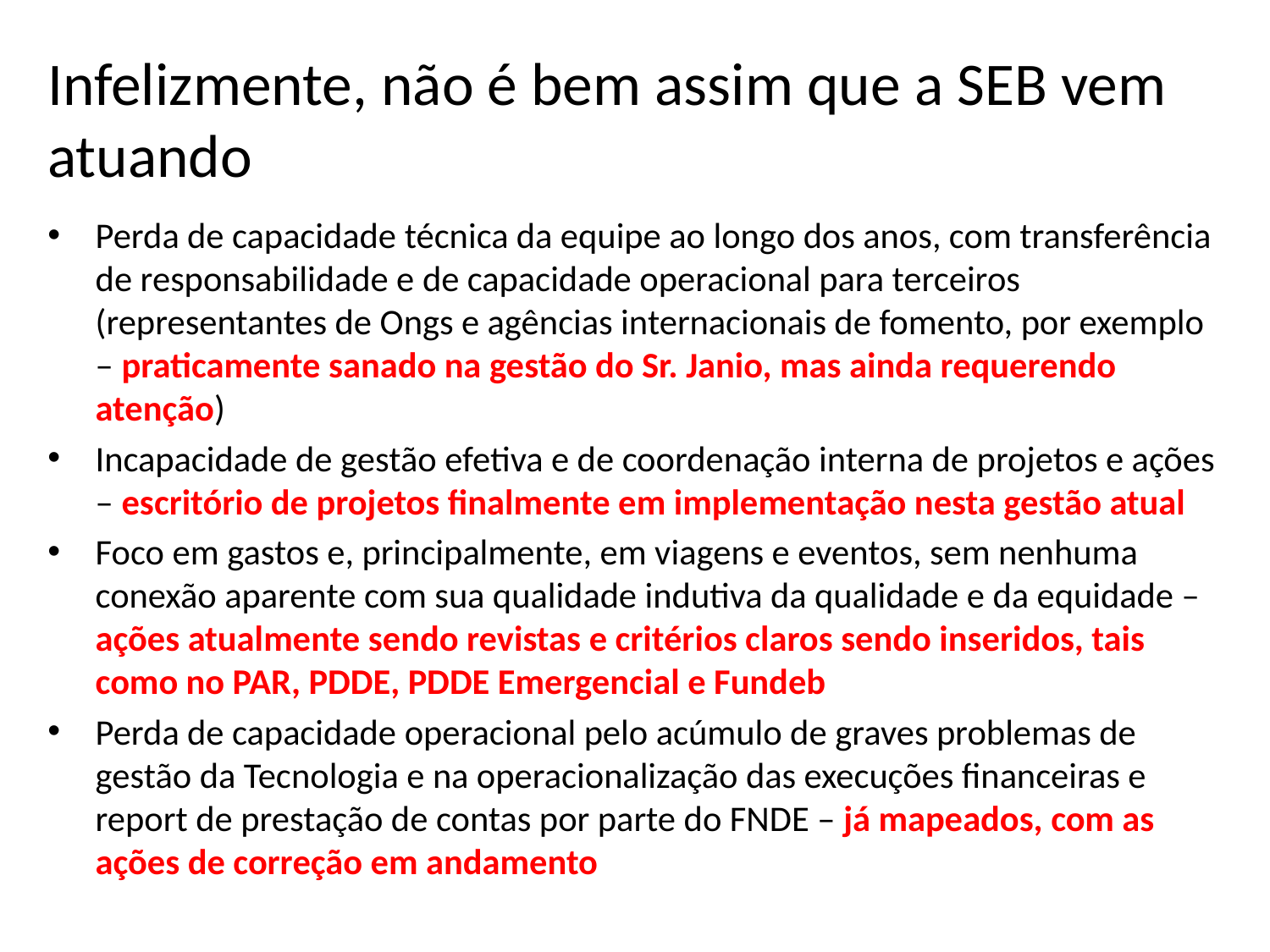

# Infelizmente, não é bem assim que a SEB vem atuando
Perda de capacidade técnica da equipe ao longo dos anos, com transferência de responsabilidade e de capacidade operacional para terceiros (representantes de Ongs e agências internacionais de fomento, por exemplo – praticamente sanado na gestão do Sr. Janio, mas ainda requerendo atenção)
Incapacidade de gestão efetiva e de coordenação interna de projetos e ações – escritório de projetos finalmente em implementação nesta gestão atual
Foco em gastos e, principalmente, em viagens e eventos, sem nenhuma conexão aparente com sua qualidade indutiva da qualidade e da equidade – ações atualmente sendo revistas e critérios claros sendo inseridos, tais como no PAR, PDDE, PDDE Emergencial e Fundeb
Perda de capacidade operacional pelo acúmulo de graves problemas de gestão da Tecnologia e na operacionalização das execuções financeiras e report de prestação de contas por parte do FNDE – já mapeados, com as ações de correção em andamento